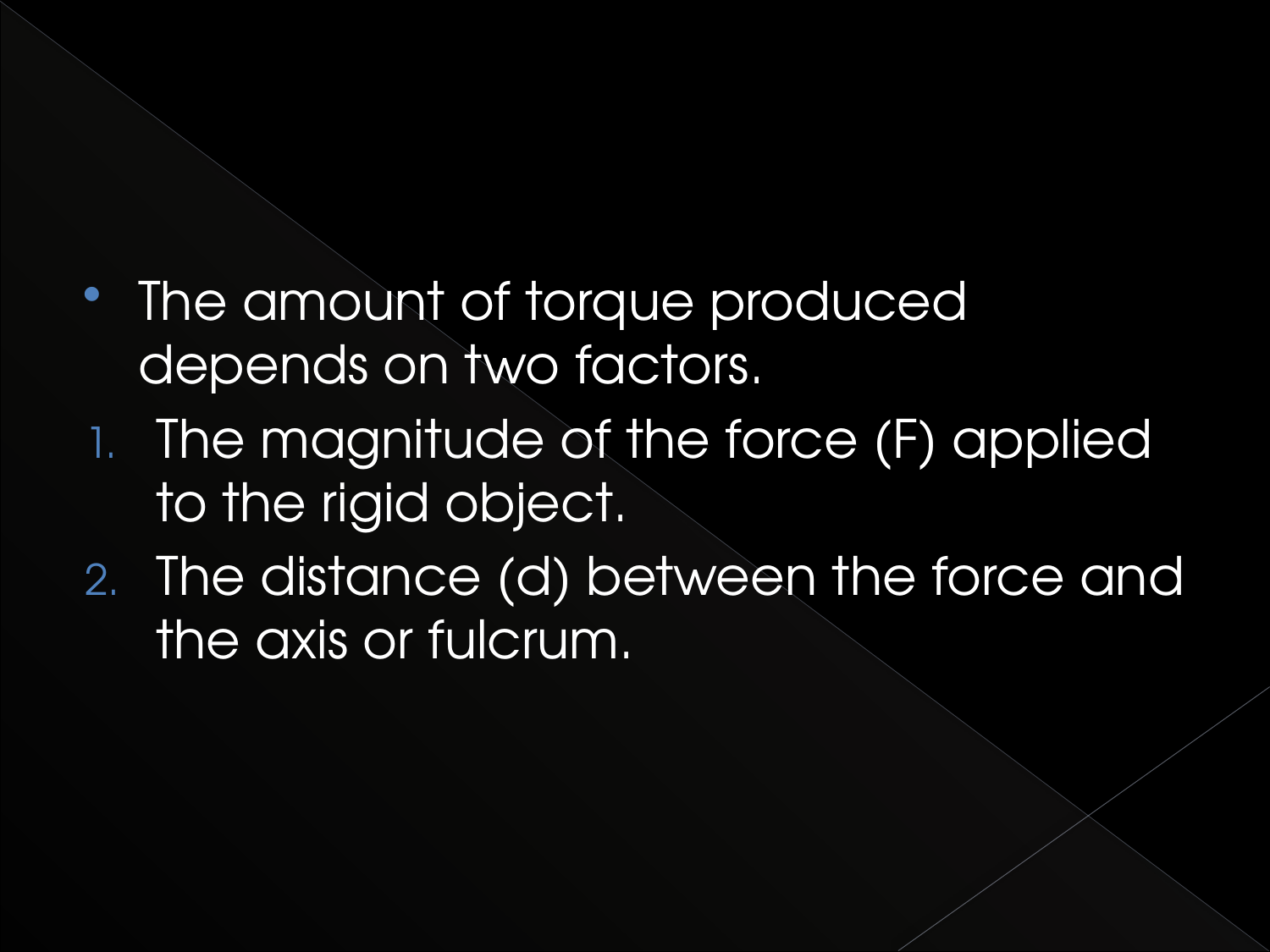

#
The amount of torque produced depends on two factors.
The magnitude of the force (F) applied to the rigid object.
The distance (d) between the force and the axis or fulcrum.